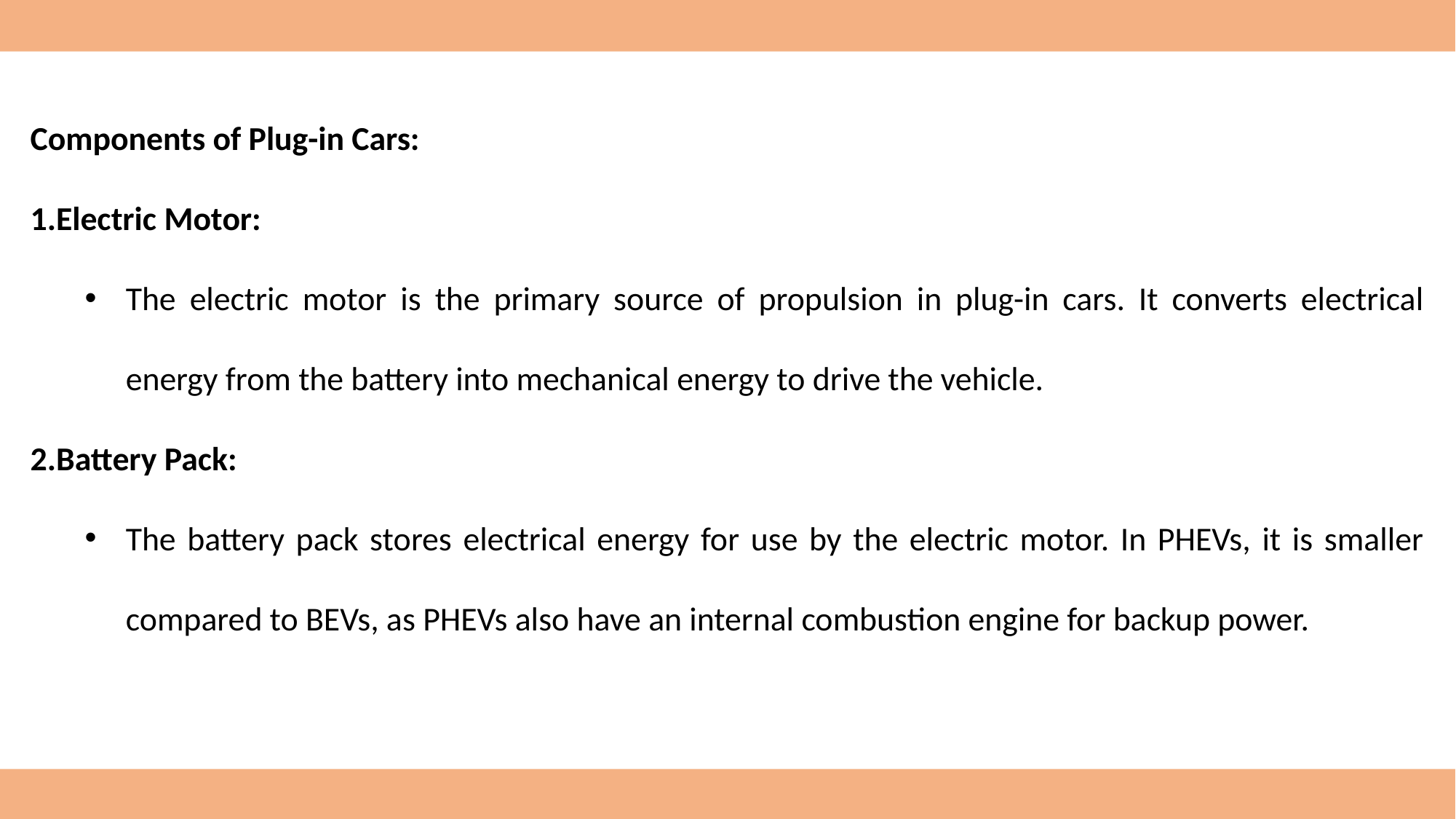

Components of Plug-in Cars:
Electric Motor:
The electric motor is the primary source of propulsion in plug-in cars. It converts electrical energy from the battery into mechanical energy to drive the vehicle.
Battery Pack:
The battery pack stores electrical energy for use by the electric motor. In PHEVs, it is smaller compared to BEVs, as PHEVs also have an internal combustion engine for backup power.